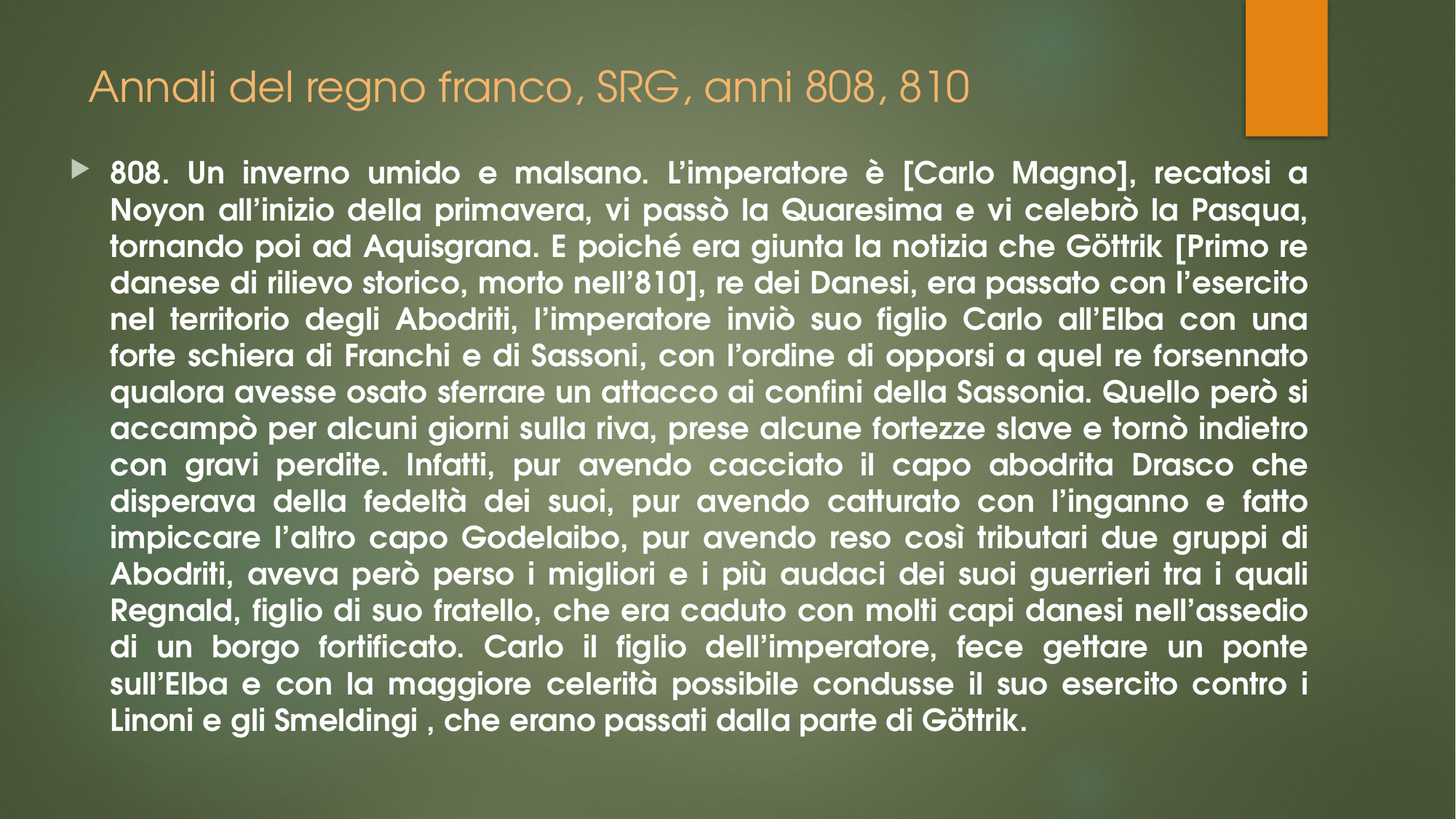

# Annali del regno franco, SRG, anni 808, 810
808. Un inverno umido e malsano. L’imperatore è [Carlo Magno], recatosi a Noyon all’inizio della primavera, vi passò la Quaresima e vi celebrò la Pasqua, tornando poi ad Aquisgrana. E poiché era giunta la notizia che Göttrik [Primo re danese di rilievo storico, morto nell’810], re dei Danesi, era passato con l’esercito nel territorio degli Abodriti, l’imperatore inviò suo figlio Carlo all’Elba con una forte schiera di Franchi e di Sassoni, con l’ordine di opporsi a quel re forsennato qualora avesse osato sferrare un attacco ai confini della Sassonia. Quello però si accampò per alcuni giorni sulla riva, prese alcune fortezze slave e tornò indietro con gravi perdite. Infatti, pur avendo cacciato il capo abodrita Drasco che disperava della fedeltà dei suoi, pur avendo catturato con l’inganno e fatto impiccare l’altro capo Godelaibo, pur avendo reso così tributari due gruppi di Abodriti, aveva però perso i migliori e i più audaci dei suoi guerrieri tra i quali Regnald, figlio di suo fratello, che era caduto con molti capi danesi nell’assedio di un borgo fortificato. Carlo il figlio dell’imperatore, fece gettare un ponte sull’Elba e con la maggiore celerità possibile condusse il suo esercito contro i Linoni e gli Smeldingi , che erano passati dalla parte di Göttrik.